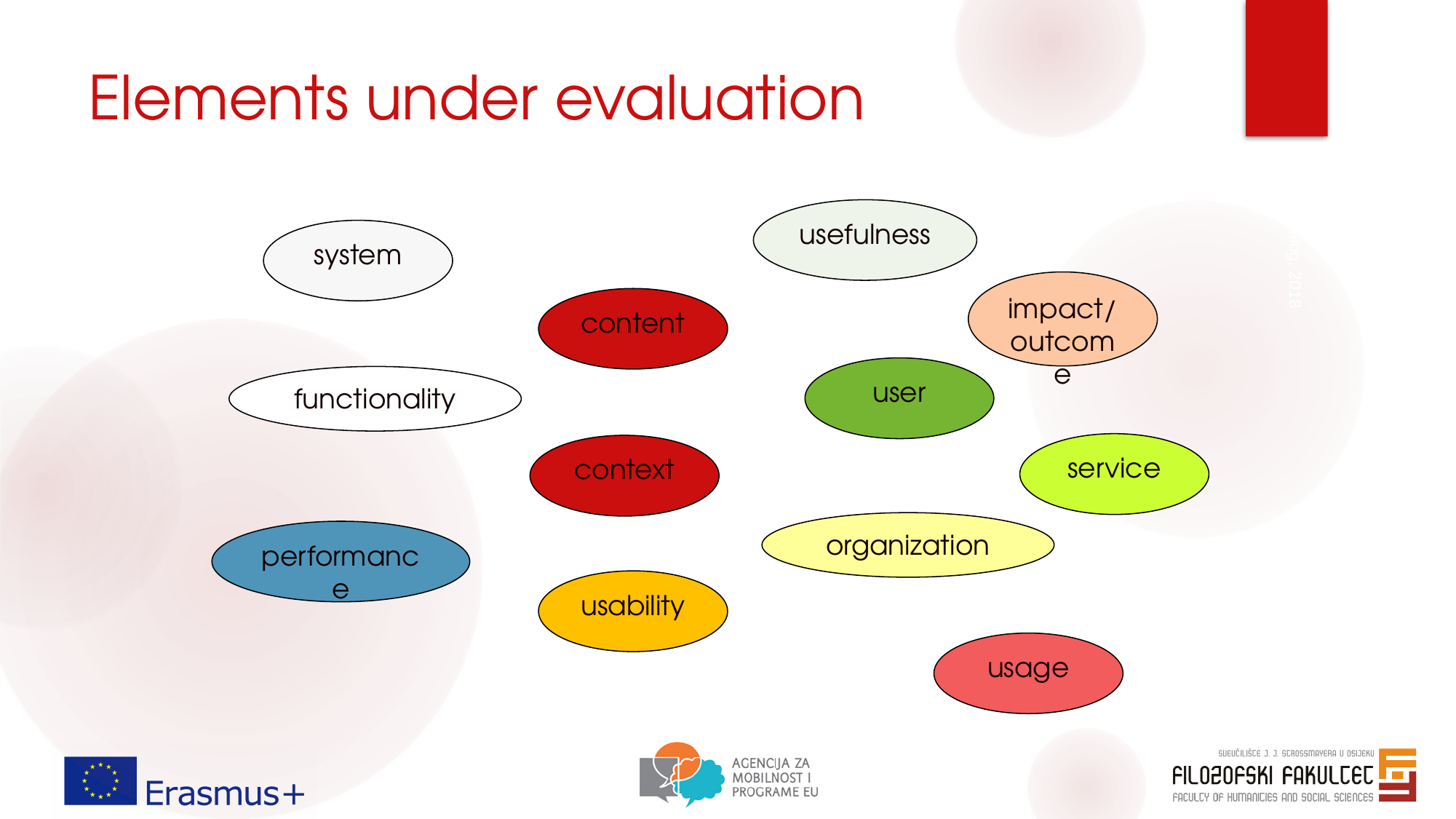

# Elements under evaluation
usefulness
system

impact/outcome
content
user
functionality
Petr Balog, 2018
service
context
organization
performance
usability
usage